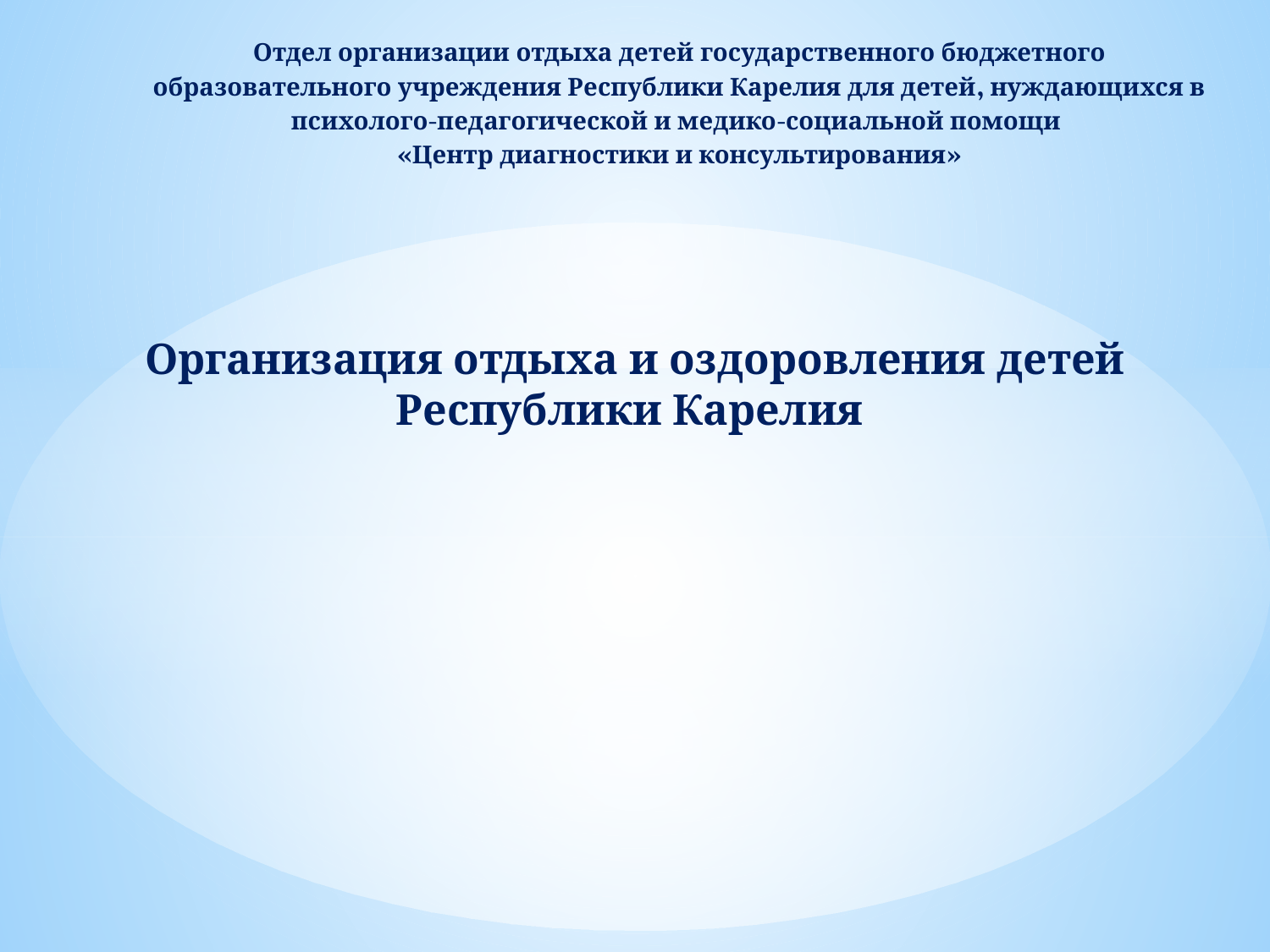

# Отдел организации отдыха детей государственного бюджетного образовательного учреждения Республики Карелия для детей, нуждающихся в психолого-педагогической и медико-социальной помощи «Центр диагностики и консультирования»
Организация отдыха и оздоровления детей Республики Карелия